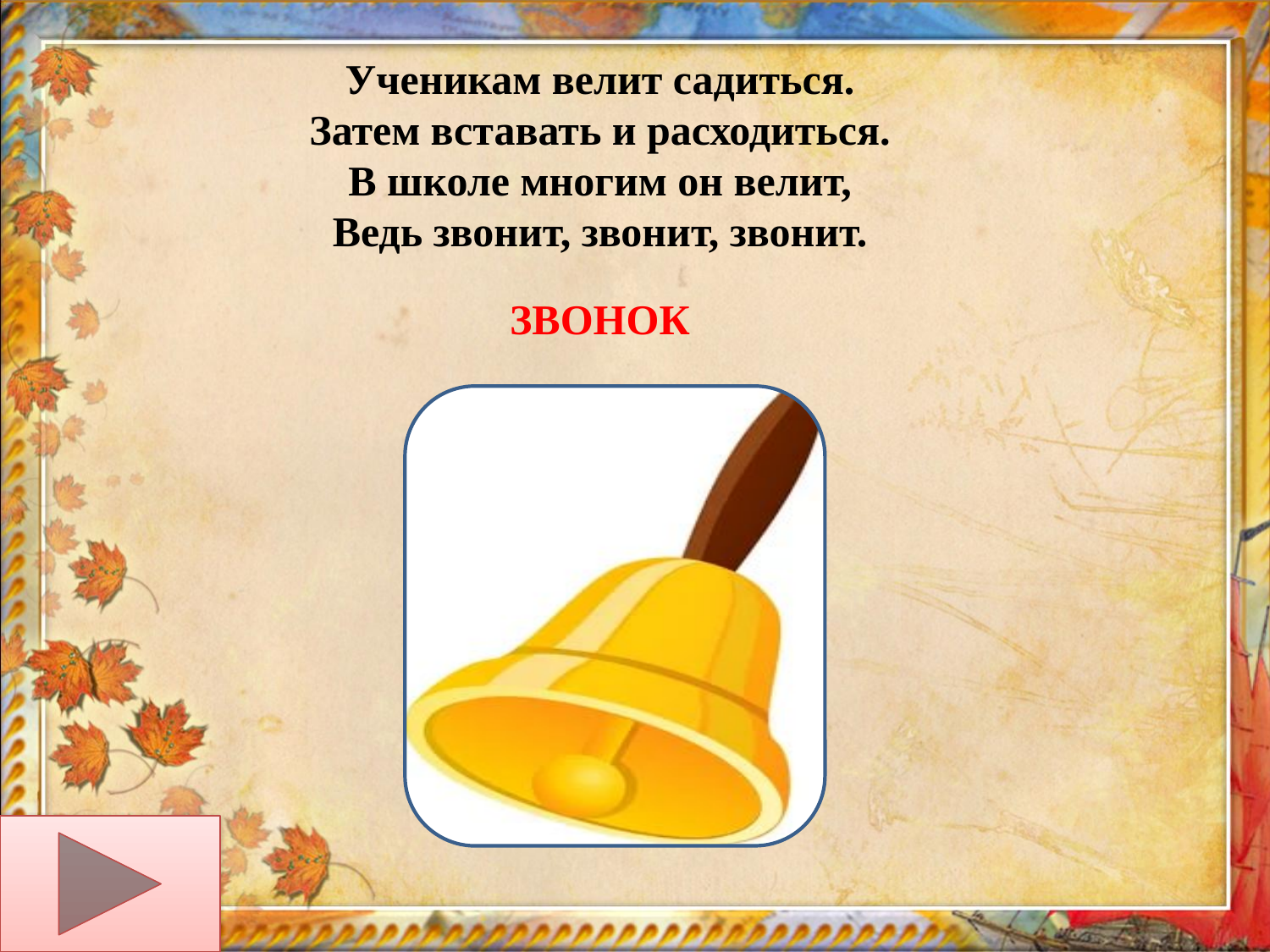

Ученикам велит садиться.
Затем вставать и расходиться.
В школе многим он велит,
Ведь звонит, звонит, звонит.

ЗВОНОК